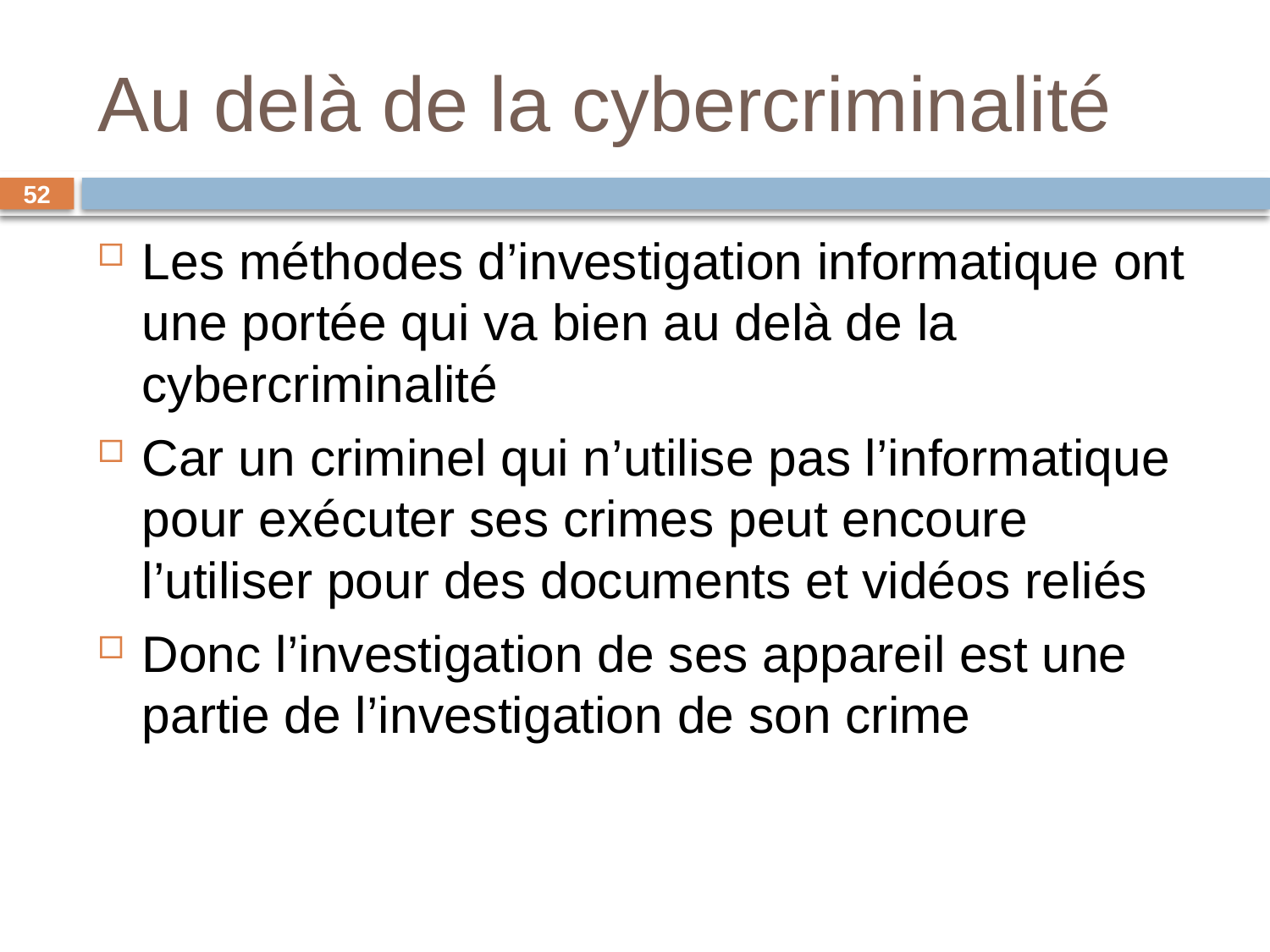

# Au delà de la cybercriminalité
52
Les méthodes d’investigation informatique ont une portée qui va bien au delà de la cybercriminalité
Car un criminel qui n’utilise pas l’informatique pour exécuter ses crimes peut encoure l’utiliser pour des documents et vidéos reliés
Donc l’investigation de ses appareil est une partie de l’investigation de son crime